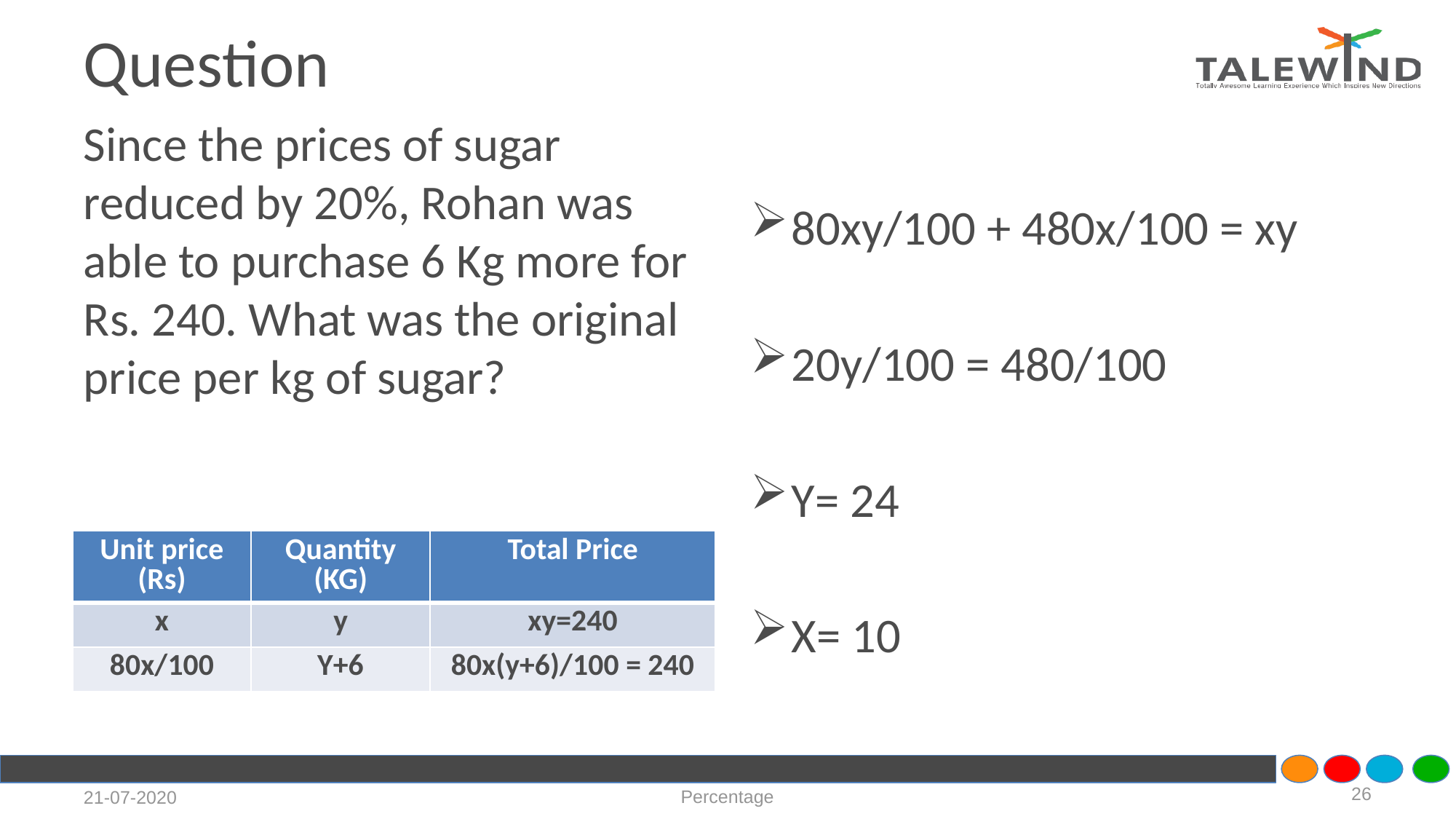

# Question
Since the prices of sugar reduced by 20%, Rohan was able to purchase 6 Kg more for Rs. 240. What was the original price per kg of sugar?

80xy/100 + 480x/100 = xy

20y/100 = 480/100

Y= 24

X= 10
| Unit price (Rs) | Quantity (KG) | Total Price |
| --- | --- | --- |
| x | y | xy=240 |
| 80x/100 | Y+6 | 80x(y+6)/100 = 240 |
26
Percentage
21-07-2020